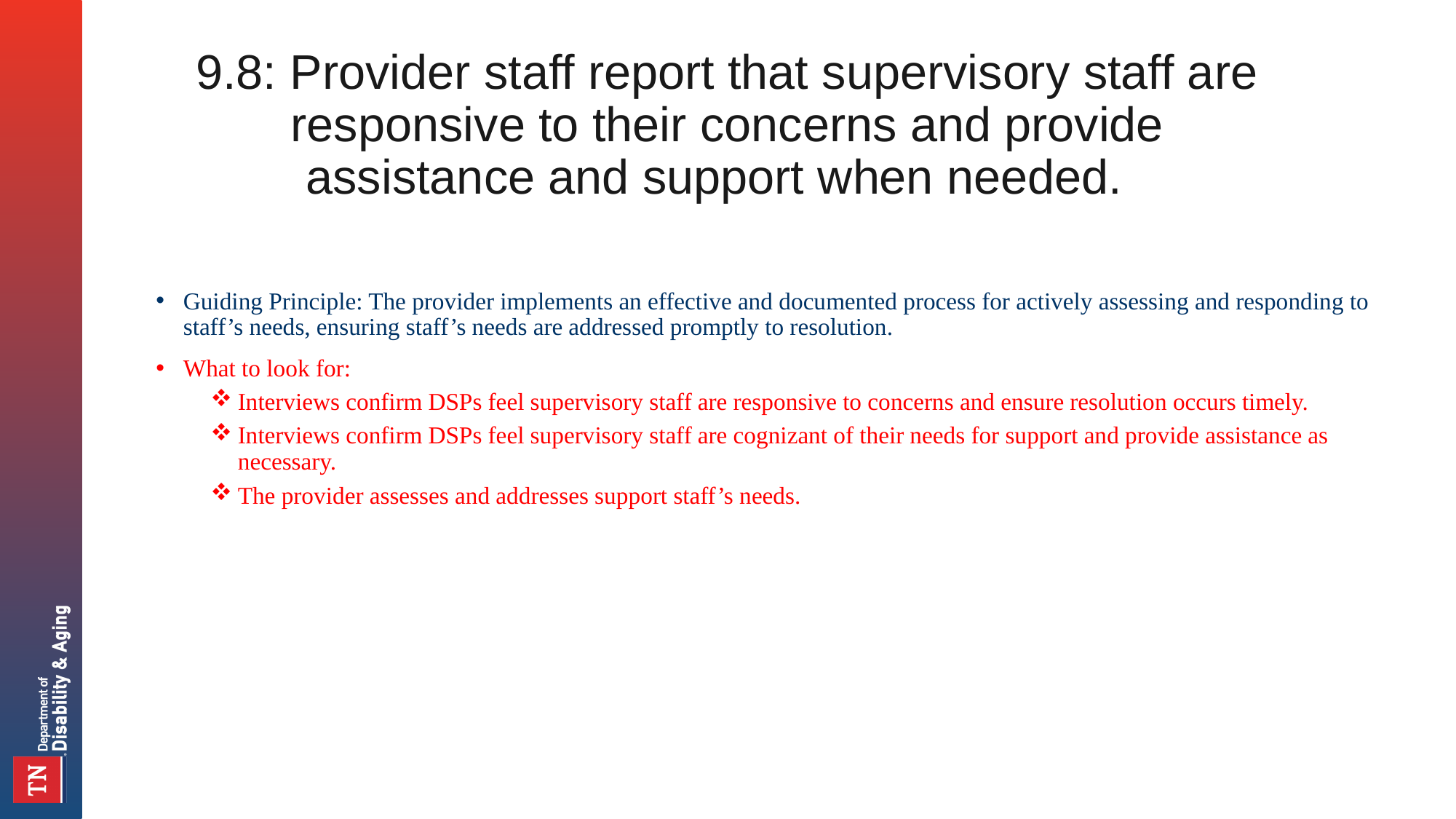

# 9.8: Provider staff report that supervisory staff are responsive to their concerns and provide assistance and support when needed.
Guiding Principle: The provider implements an effective and documented process for actively assessing and responding to staff’s needs, ensuring staff’s needs are addressed promptly to resolution.
What to look for:
Interviews confirm DSPs feel supervisory staff are responsive to concerns and ensure resolution occurs timely.
Interviews confirm DSPs feel supervisory staff are cognizant of their needs for support and provide assistance as necessary.
The provider assesses and addresses support staff’s needs.